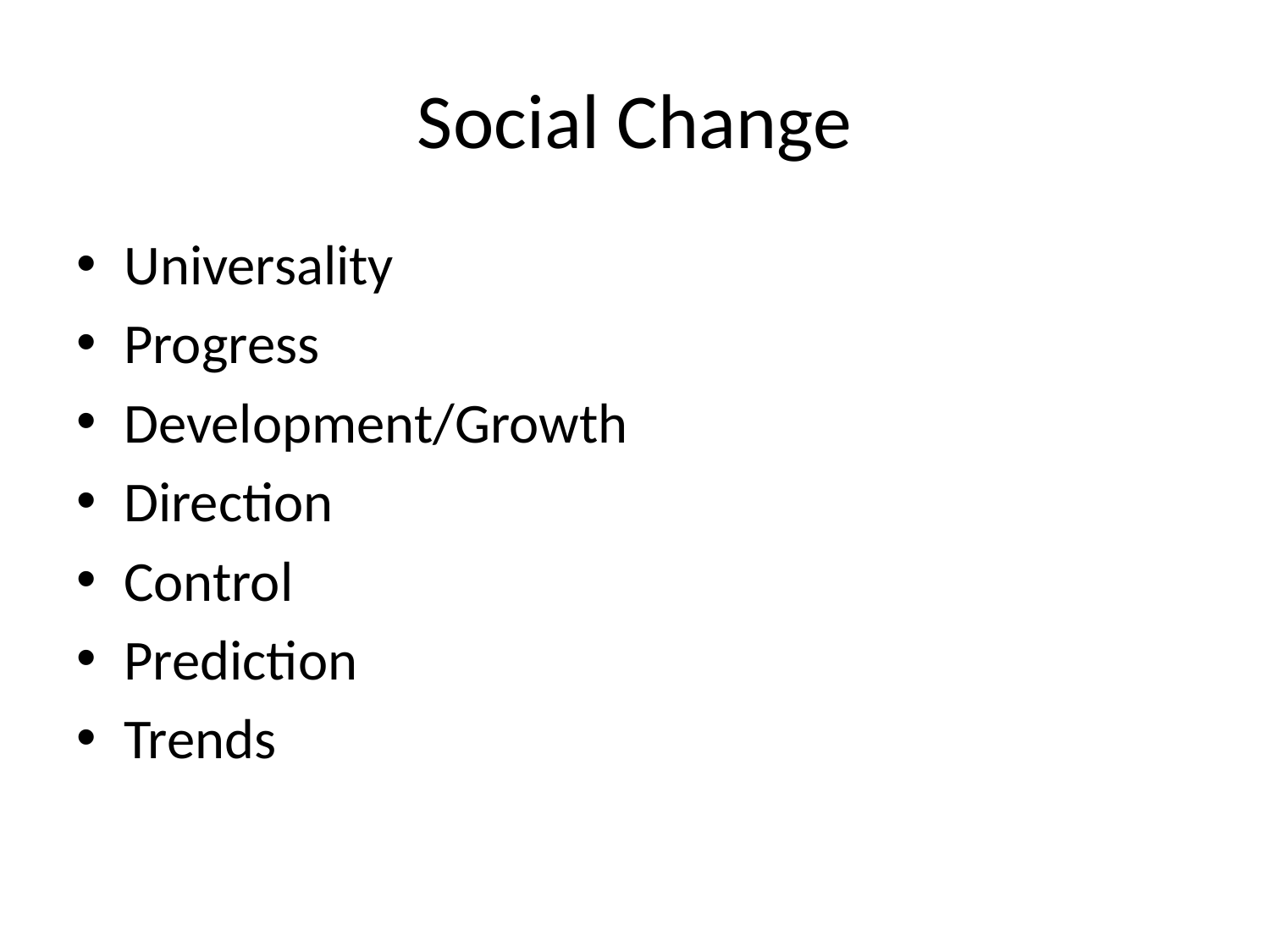

# Social Change
Universality
Progress
Development/Growth
Direction
Control
Prediction
Trends